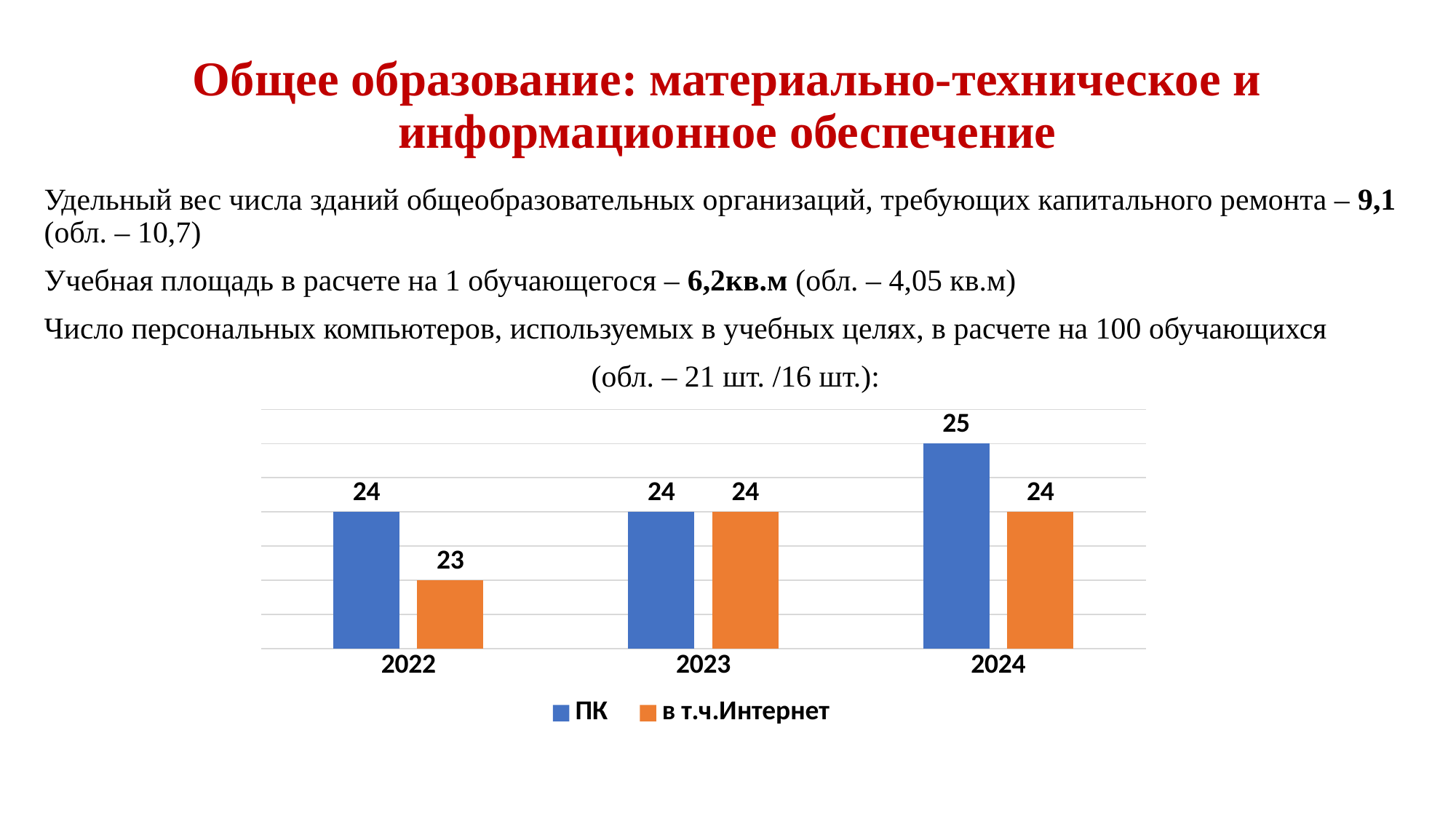

# Общее образование: материально-техническое и информационное обеспечение
Удельный вес числа зданий общеобразовательных организаций, требующих капитального ремонта – 9,1 (обл. – 10,7)
Учебная площадь в расчете на 1 обучающегося – 6,2кв.м (обл. – 4,05 кв.м)
Число персональных компьютеров, используемых в учебных целях, в расчете на 100 обучающихся
 (обл. – 21 шт. /16 шт.):

### Chart

| Category | ПК | в т.ч.Интернет |
|---|---|---|
| 2022 | 24.0 | 23.0 |
| 2023 | 24.0 | 24.0 |
| 2024 | 25.0 | 24.0 |